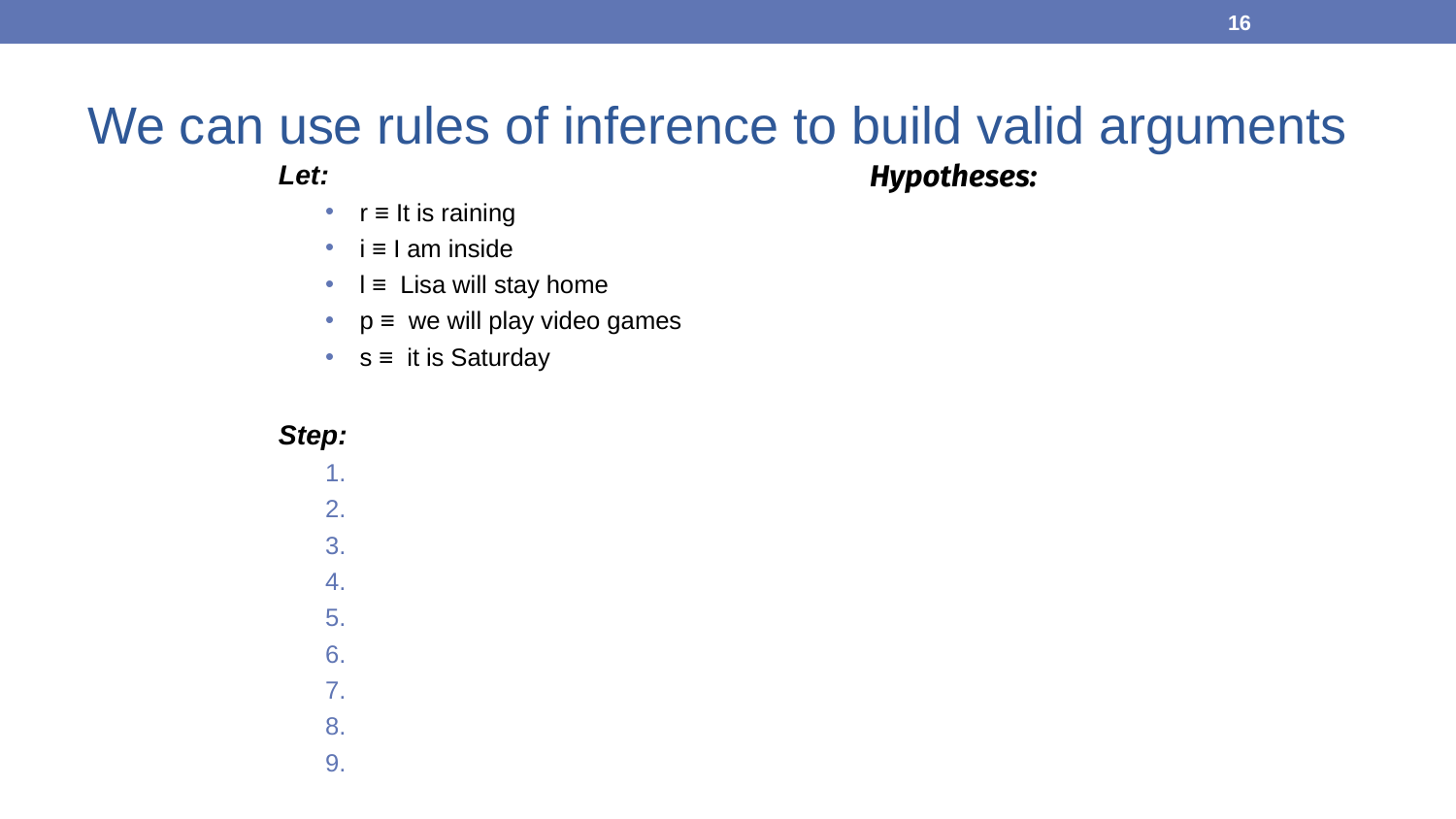

16
We can use rules of inference to build valid arguments
Let:
r ≡ It is raining
i ≡ I am inside
l ≡  Lisa will stay home
p ≡  we will play video games
s ≡  it is Saturday

Step:
r → i		hypothesis
i → l		hypothesis
r → l		hypothetical syllogism with 1 and 2
r		hypothesis
l		modus ponens with 3 and 4
s		hypothesis
l ∧ s		conjunction of 5 and 6
l ∧ s → p	hypothesis
p		modus ponens with 7 and 8
Hypotheses:
r → i
i → l
l ∧ s → p
s
r

I will play
video games!